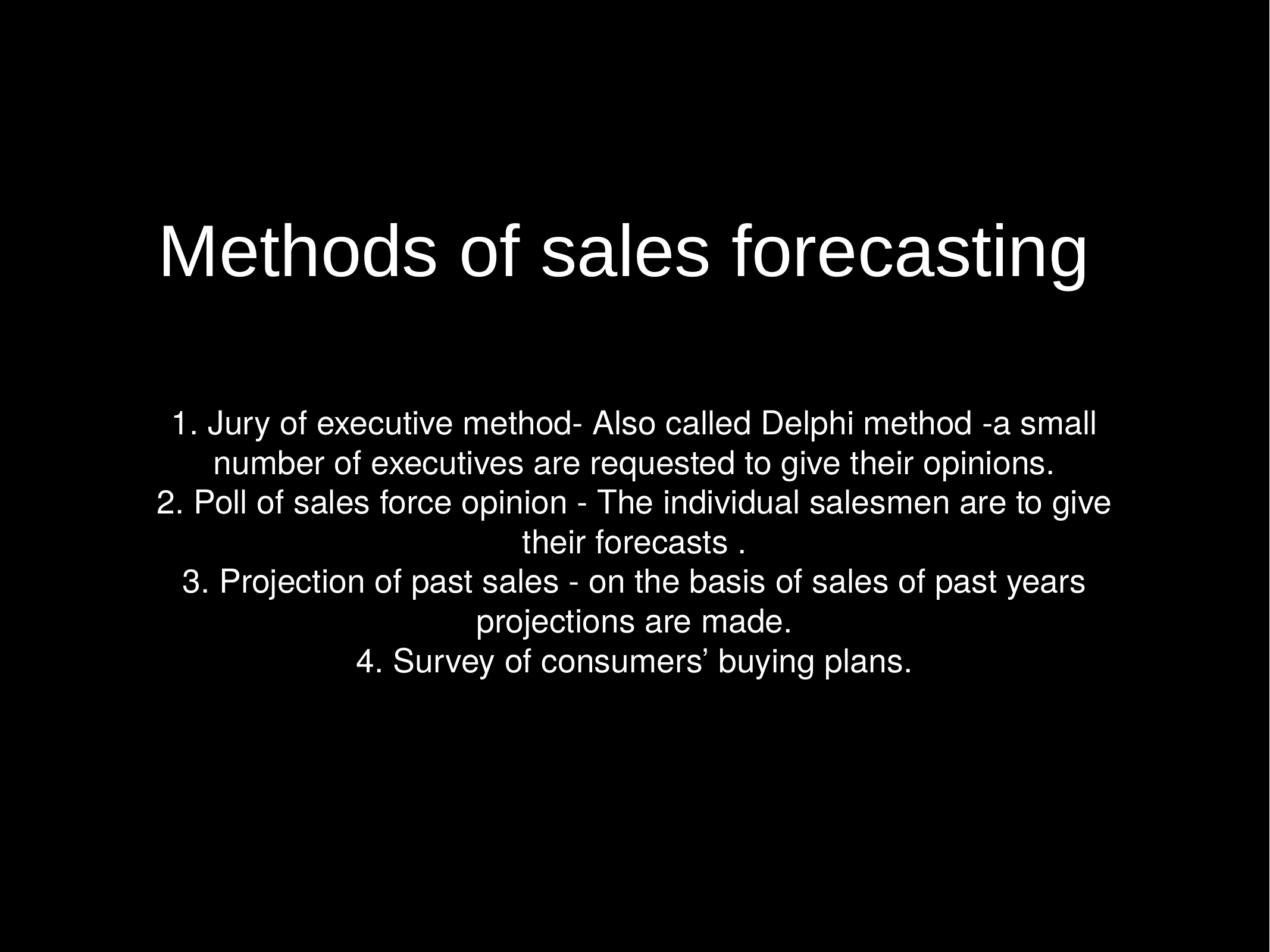

# Methods of sales forecasting
1. Jury of executive method- Also called Delphi method -a small number of executives are requested to give their opinions.
2. Poll of sales force opinion - The individual salesmen are to give their forecasts .
3. Projection of past sales - on the basis of sales of past years projections are made.
4. Survey of consumers’ buying plans.